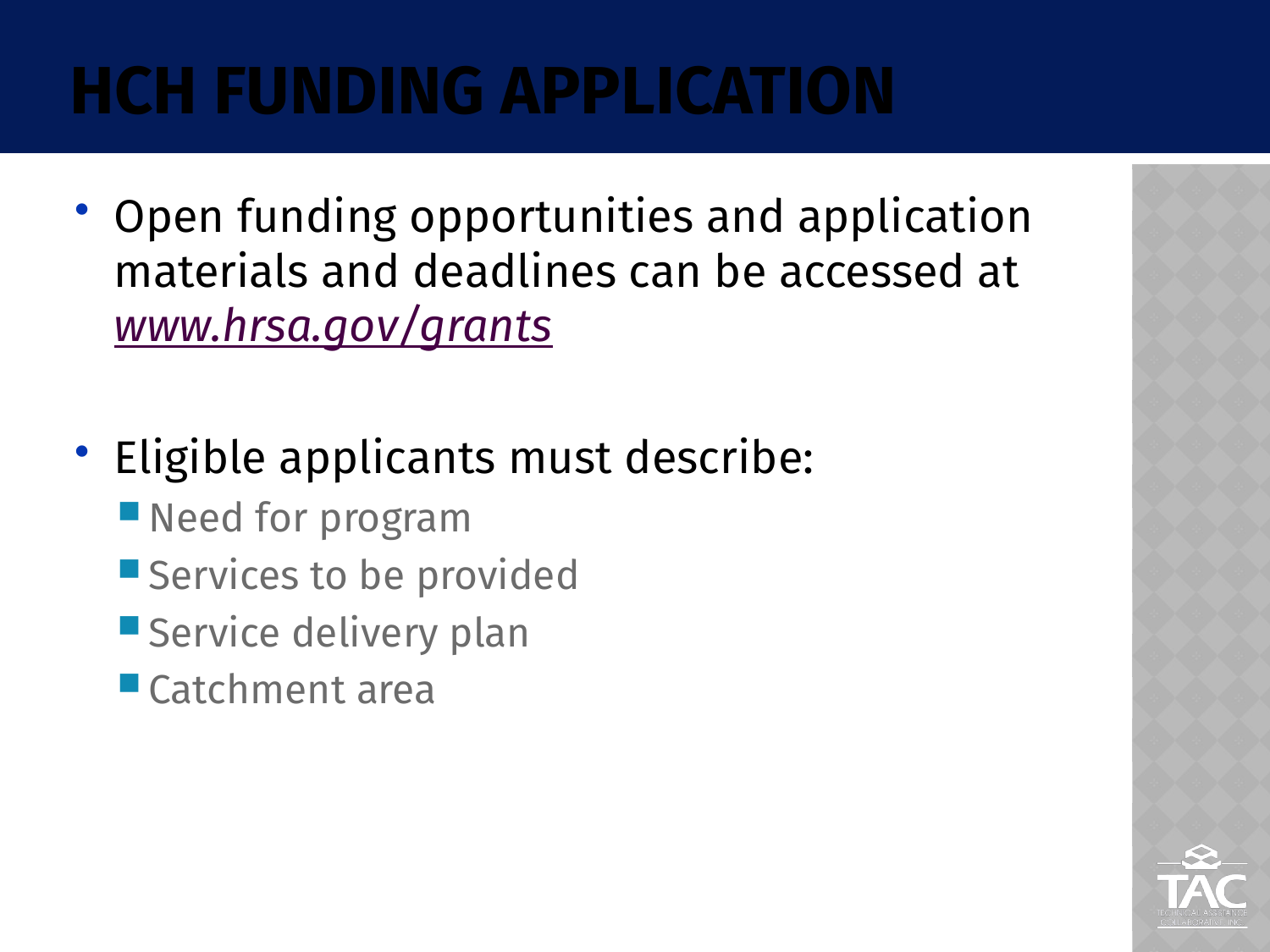

# HCH Funding Application
Open funding opportunities and application materials and deadlines can be accessed at  www.hrsa.gov/grants

Eligible applicants must describe:
Need for program
Services to be provided
Service delivery plan
Catchment area